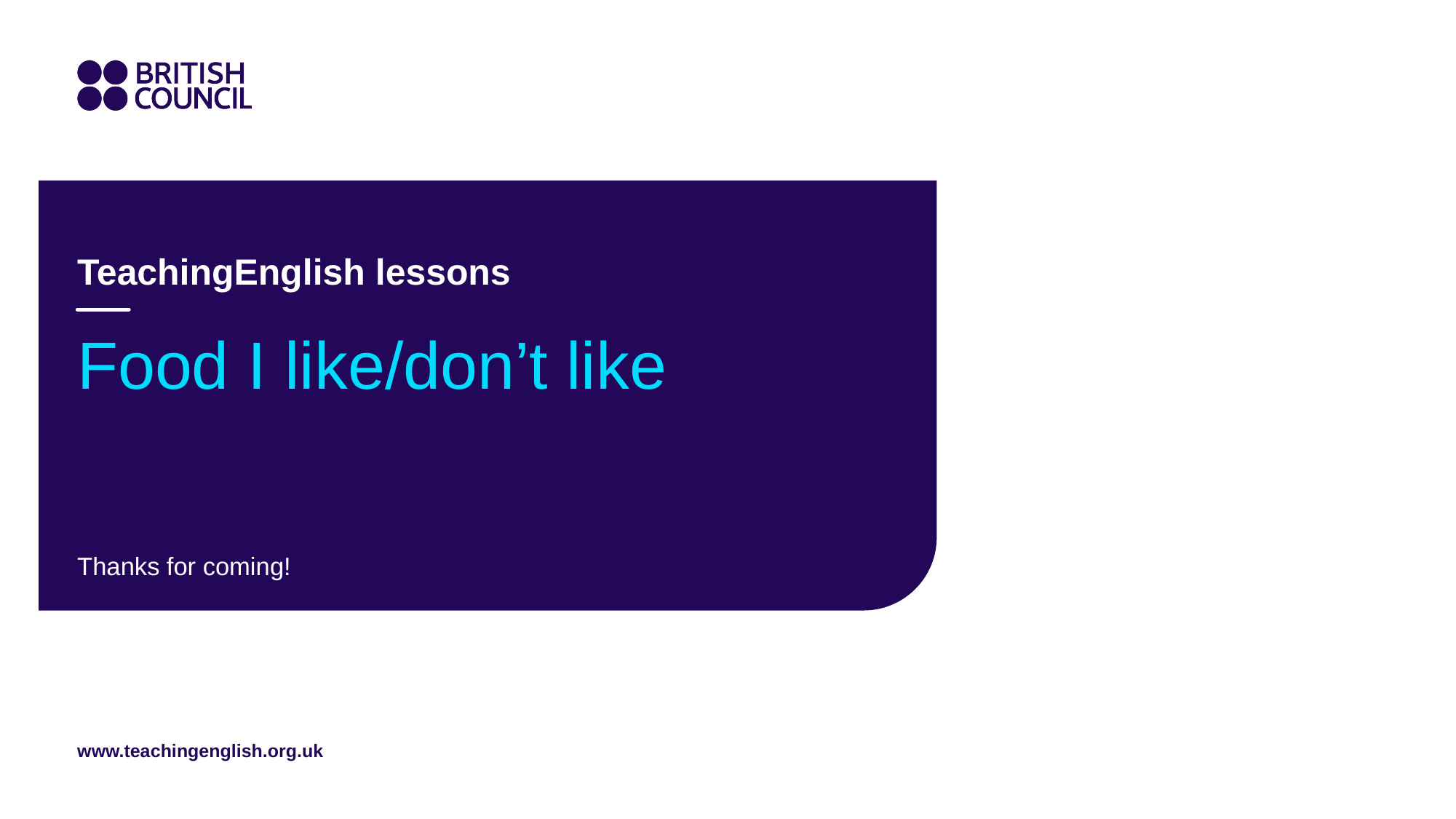

TeachingEnglish lessons
# Food I like/don’t like
Thanks for coming!
www.teachingenglish.org.uk